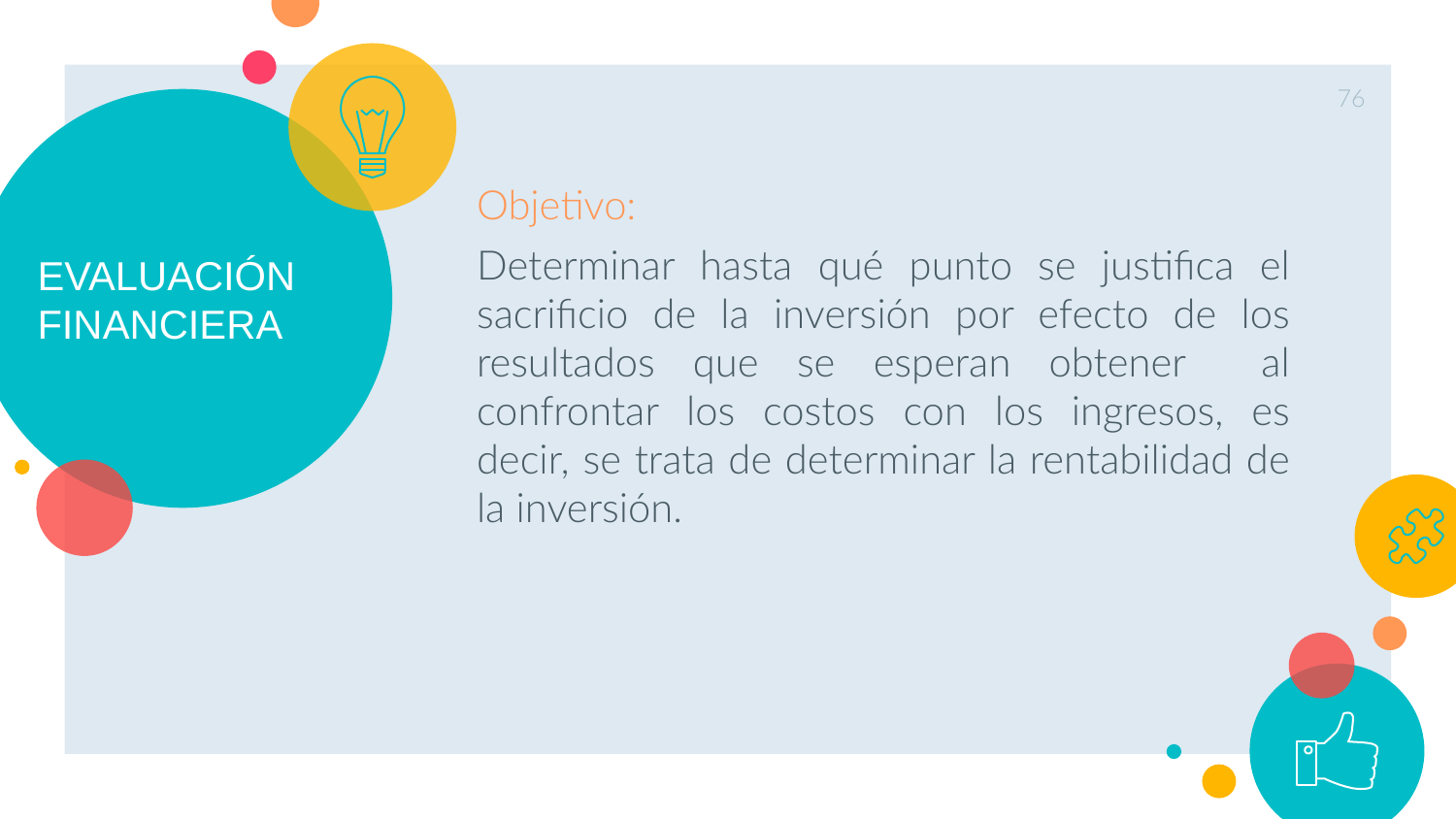

76
# EVALUACIÓN FINANCIERA
Objetivo:
Determinar hasta qué punto se justifica el sacrificio de la inversión por efecto de los resultados que se esperan obtener  al confrontar los costos con los ingresos, es decir, se trata de determinar la rentabilidad de la inversión.